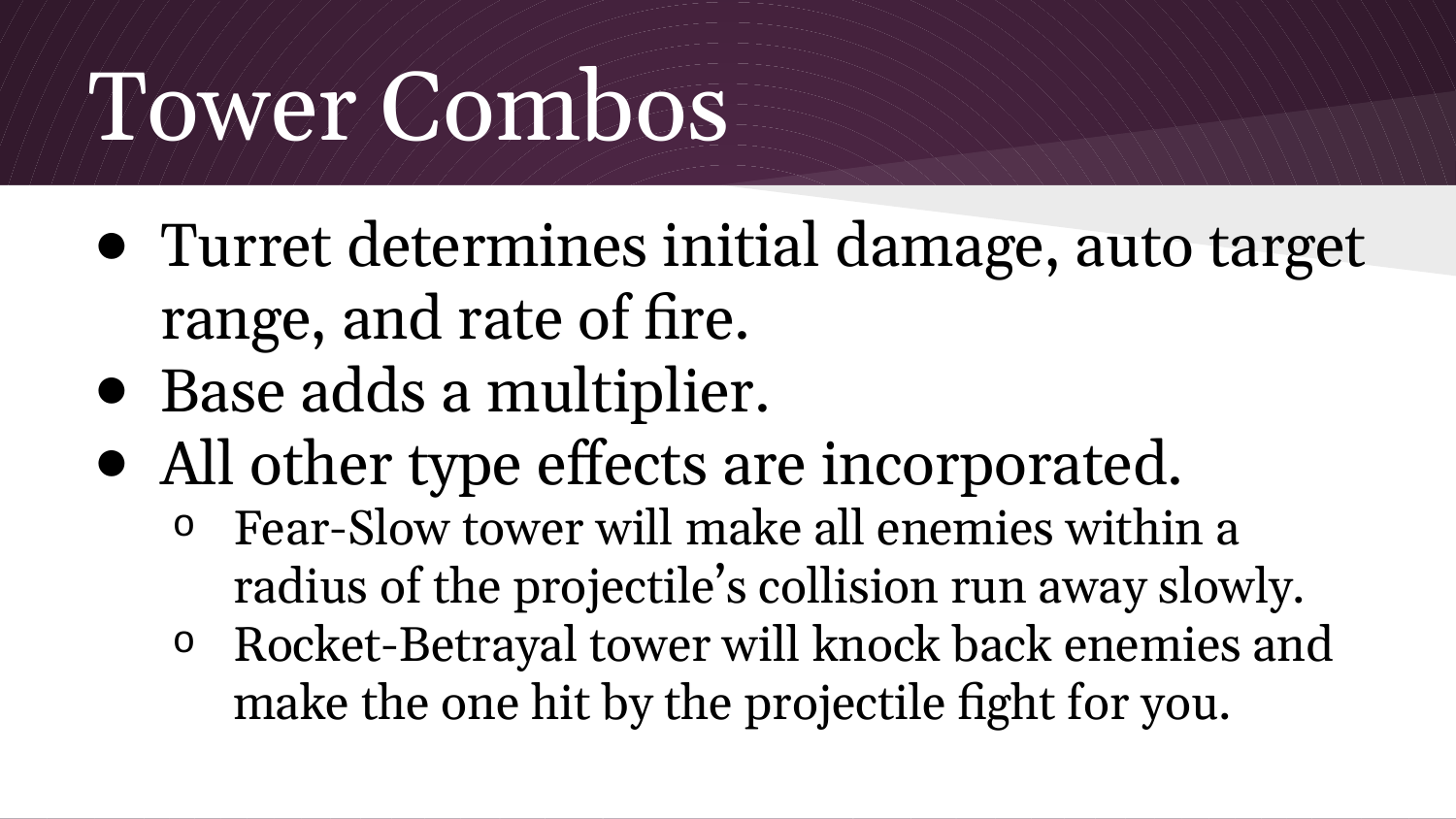

# Tower Combos
Turret determines initial damage, auto target range, and rate of fire.
Base adds a multiplier.
All other type effects are incorporated.
Fear-Slow tower will make all enemies within a radius of the projectile’s collision run away slowly.
Rocket-Betrayal tower will knock back enemies and make the one hit by the projectile fight for you.